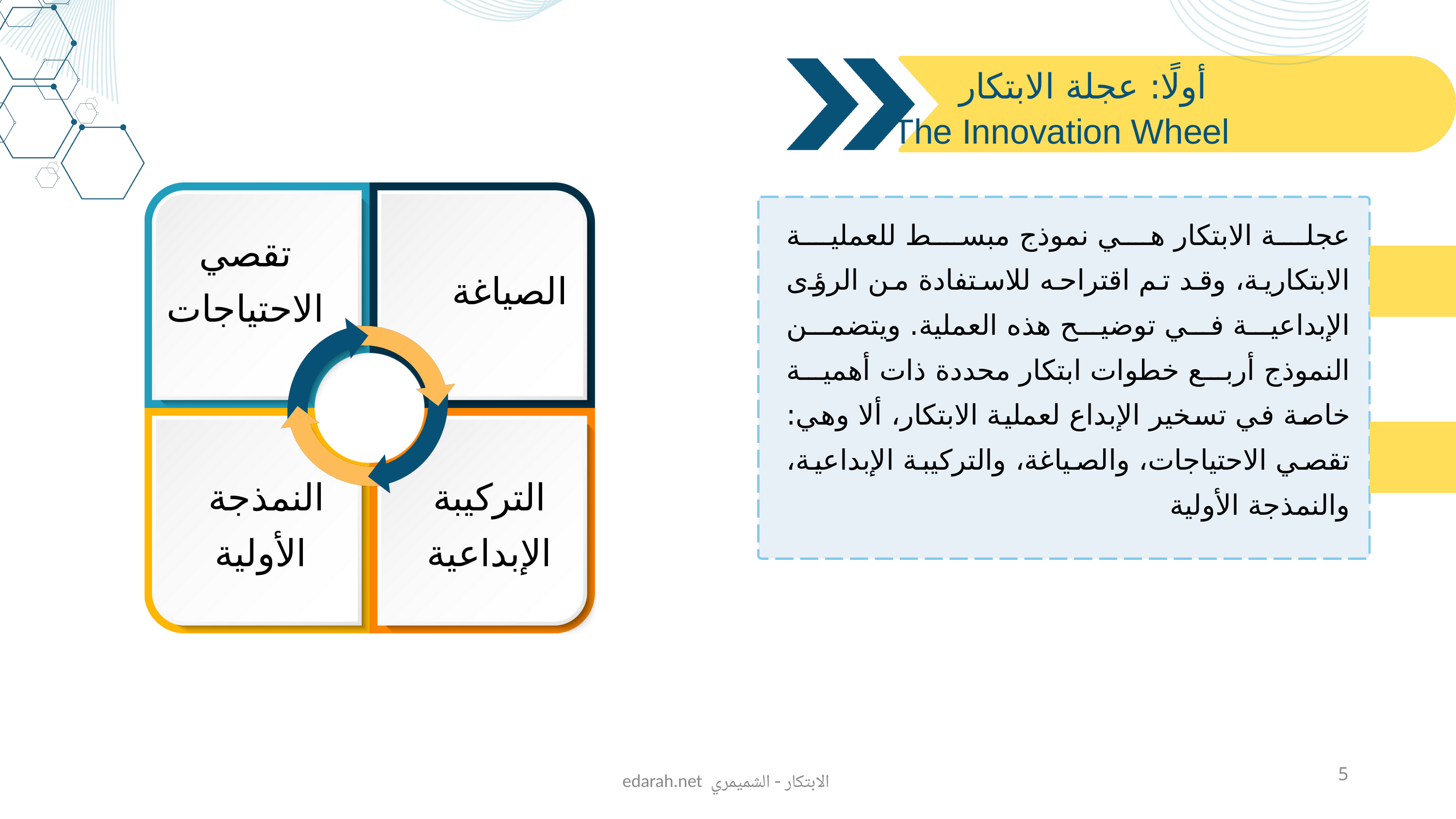

أولًا: عجلة الابتكار
The Innovation Wheel

عجلة الابتكار هي نموذج مبسط للعملية الابتكارية، وقد تم اقتراحه للاستفادة من الرؤى الإبداعية في توضيح هذه العملية. ويتضمن النموذج أربع خطوات ابتكار محددة ذات أهمية خاصة في تسخير الإبداع لعملية الابتكار، ألا وهي: تقصي الاحتياجات، والصياغة، والتركيبة الإبداعية، والنمذجة الأولية
تقصي الاحتياجات

الصياغة

النمذجة
 الأولية
التركيبة الإبداعية
5
edarah.net  الابتكار - الشميمري